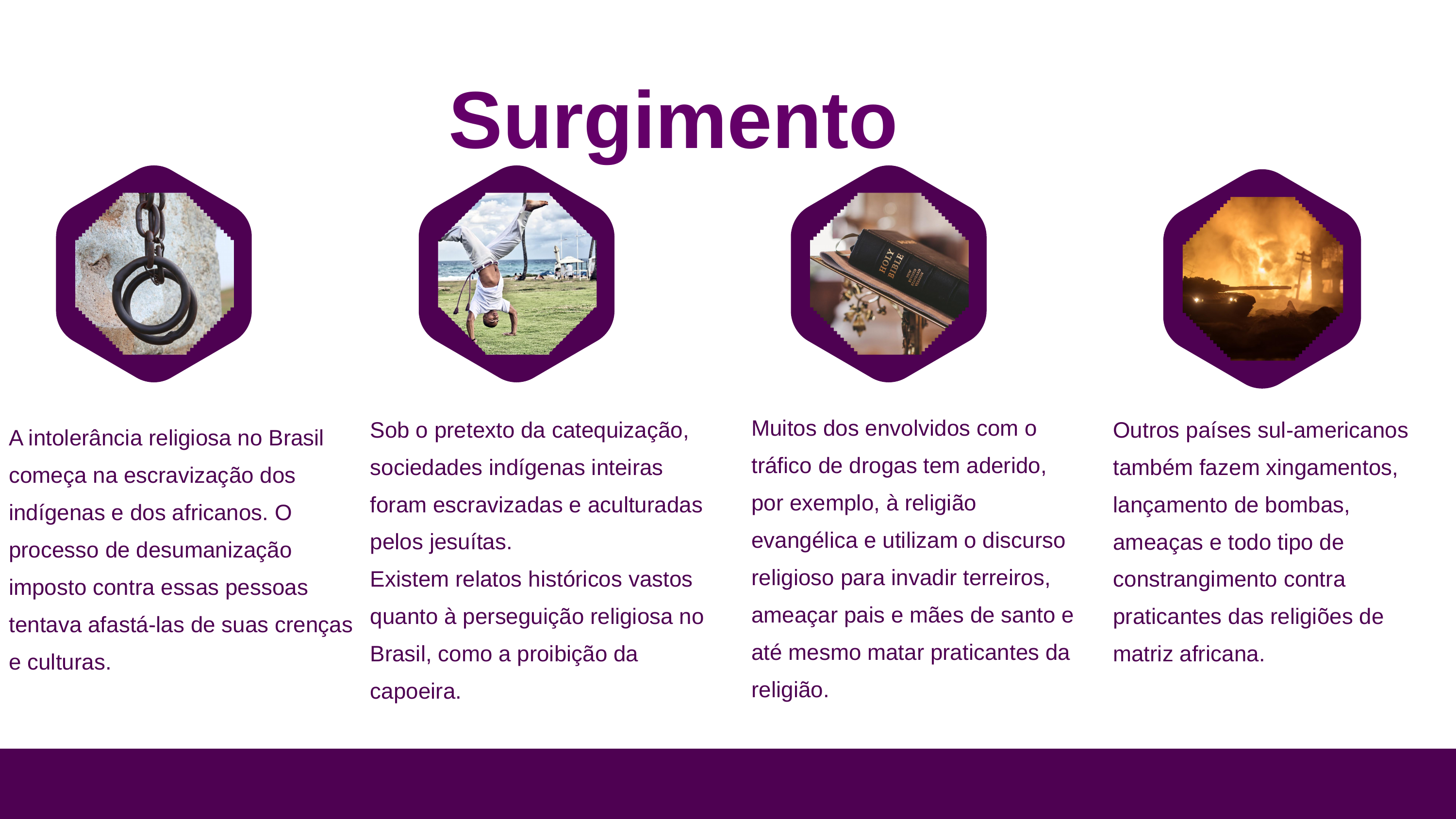

Surgimento

Muitos dos envolvidos com o tráfico de drogas tem aderido, por exemplo, à religião evangélica e utilizam o discurso religioso para invadir terreiros, ameaçar pais e mães de santo e até mesmo matar praticantes da religião.
Sob o pretexto da catequização, sociedades indígenas inteiras foram escravizadas e aculturadas pelos jesuítas.
Existem relatos históricos vastos quanto à perseguição religiosa no Brasil, como a proibição da capoeira.
Outros países sul-americanos também fazem xingamentos, lançamento de bombas, ameaças e todo tipo de constrangimento contra praticantes das religiões de matriz africana.
A intolerância religiosa no Brasil começa na escravização dos indígenas e dos africanos. O processo de desumanização imposto contra essas pessoas tentava afastá-las de suas crenças e culturas.